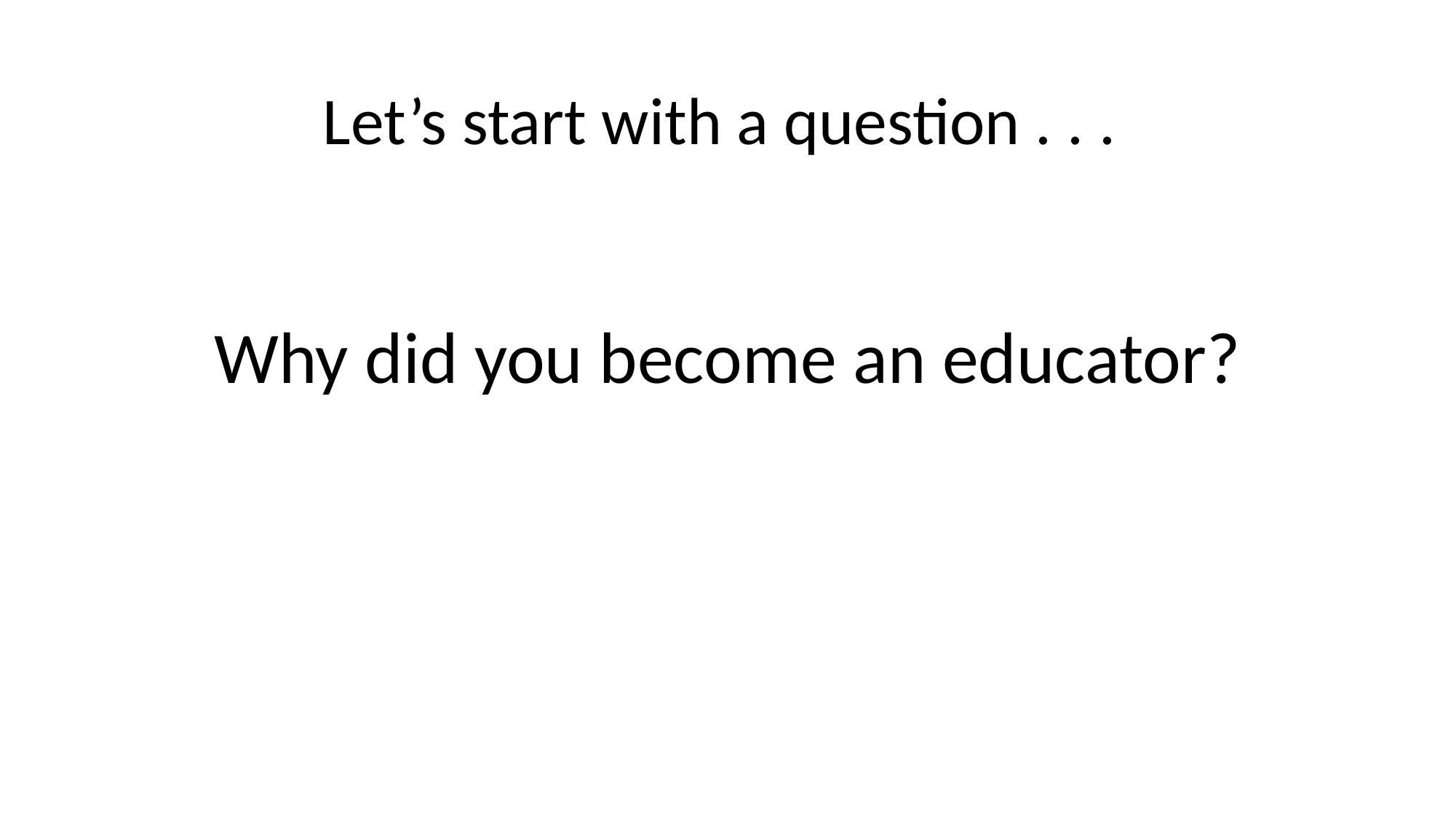

# Let’s start with a question . . .

Why did you become an educator?